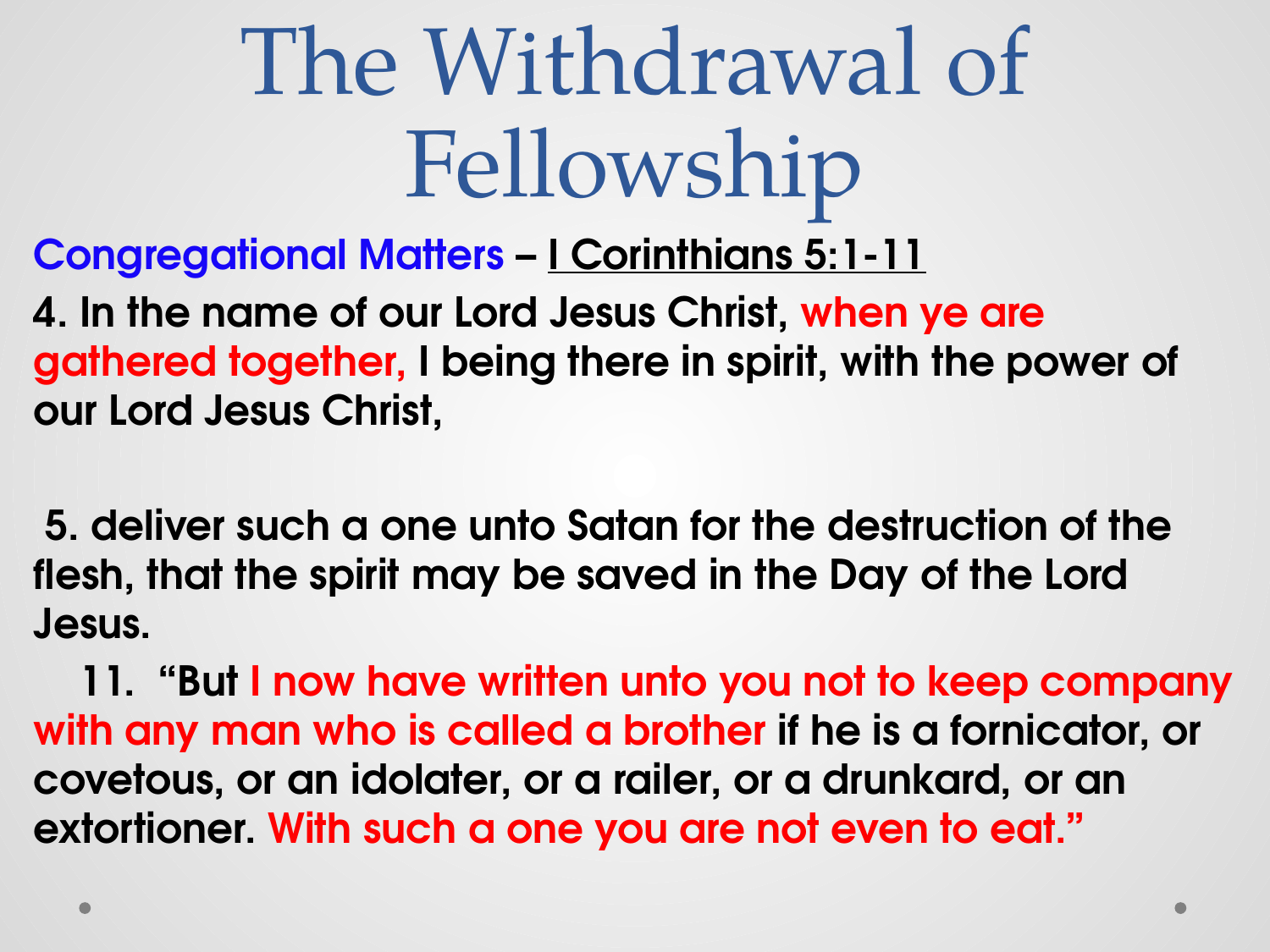

# The Withdrawal of Fellowship
Congregational Matters – I Corinthians 5:1-11
4. In the name of our Lord Jesus Christ, when ye are gathered together, I being there in spirit, with the power of our Lord Jesus Christ,

 5. deliver such a one unto Satan for the destruction of the flesh, that the spirit may be saved in the Day of the Lord Jesus.
    11.  “But I now have written unto you not to keep company with any man who is called a brother if he is a fornicator, or covetous, or an idolater, or a railer, or a drunkard, or an extortioner. With such a one you are not even to eat.”